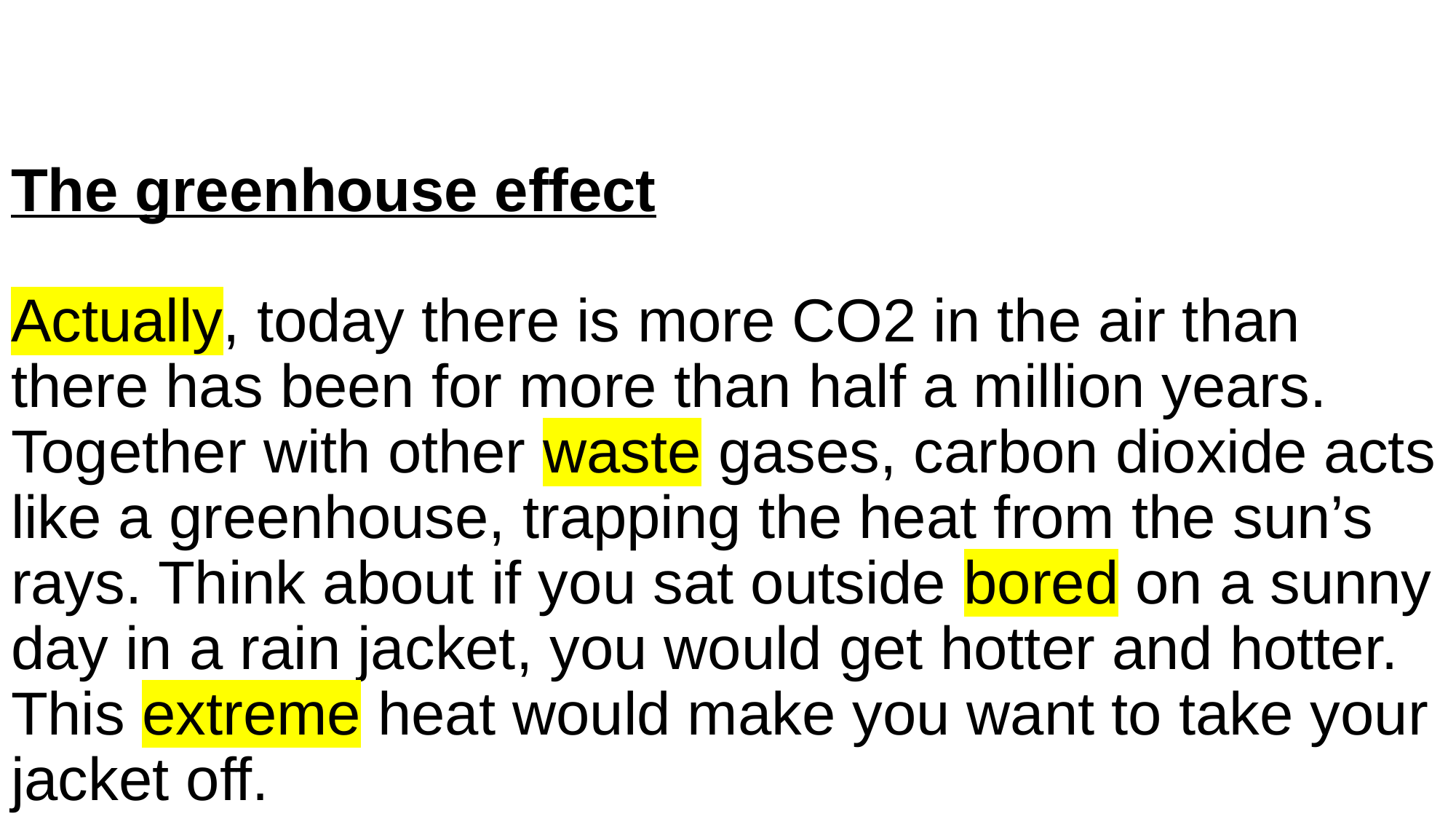

# The greenhouse effect Actually, today there is more CO2 in the air than there has been for more than half a million years.  Together with other waste gases, carbon dioxide acts like a greenhouse, trapping the heat from the sun’s rays. Think about if you sat outside bored on a sunny day in a rain jacket, you would get hotter and hotter.  This extreme heat would make you want to take your jacket off.